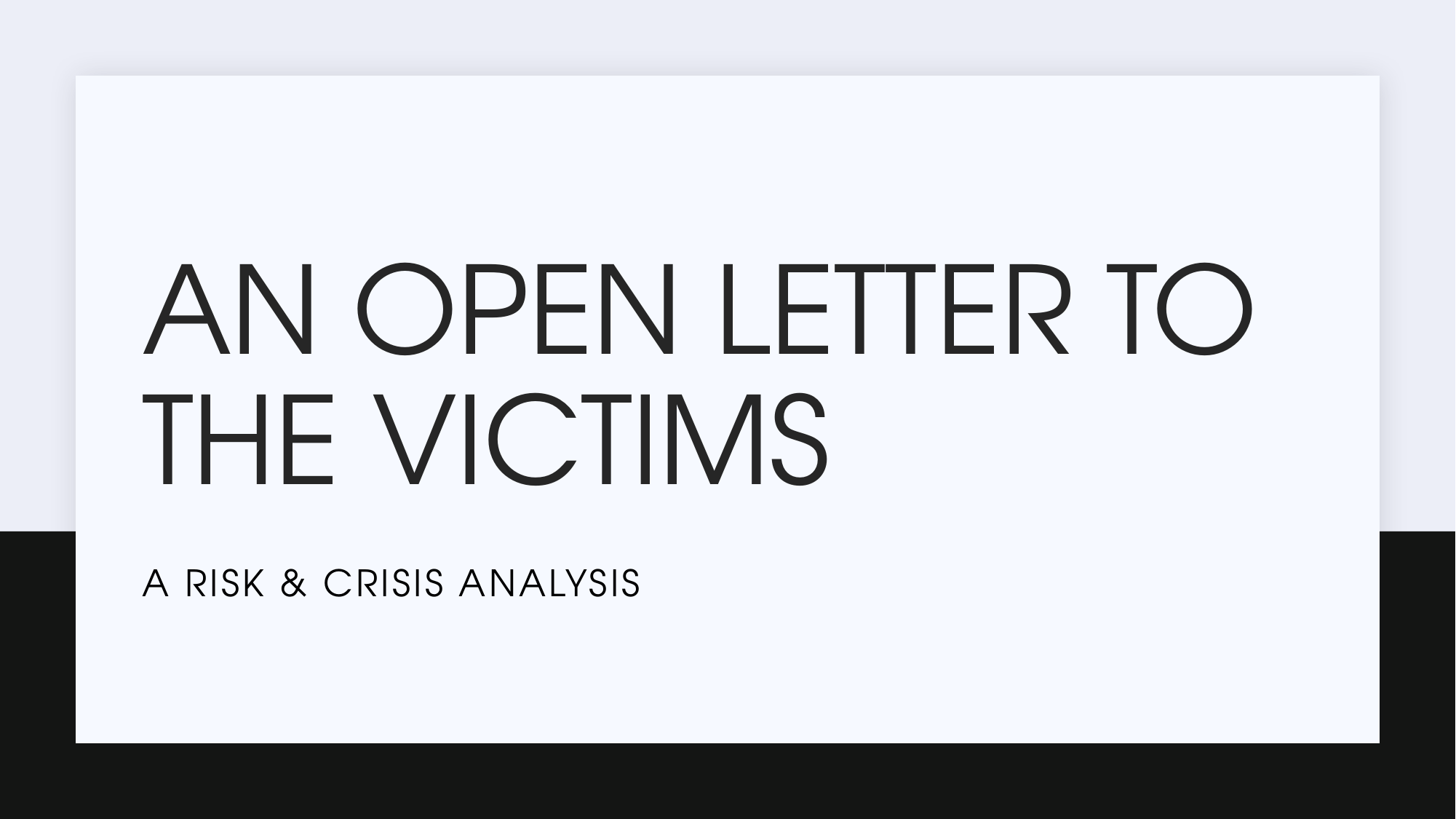

# An open letter to the victims
A risk & crisis analysis